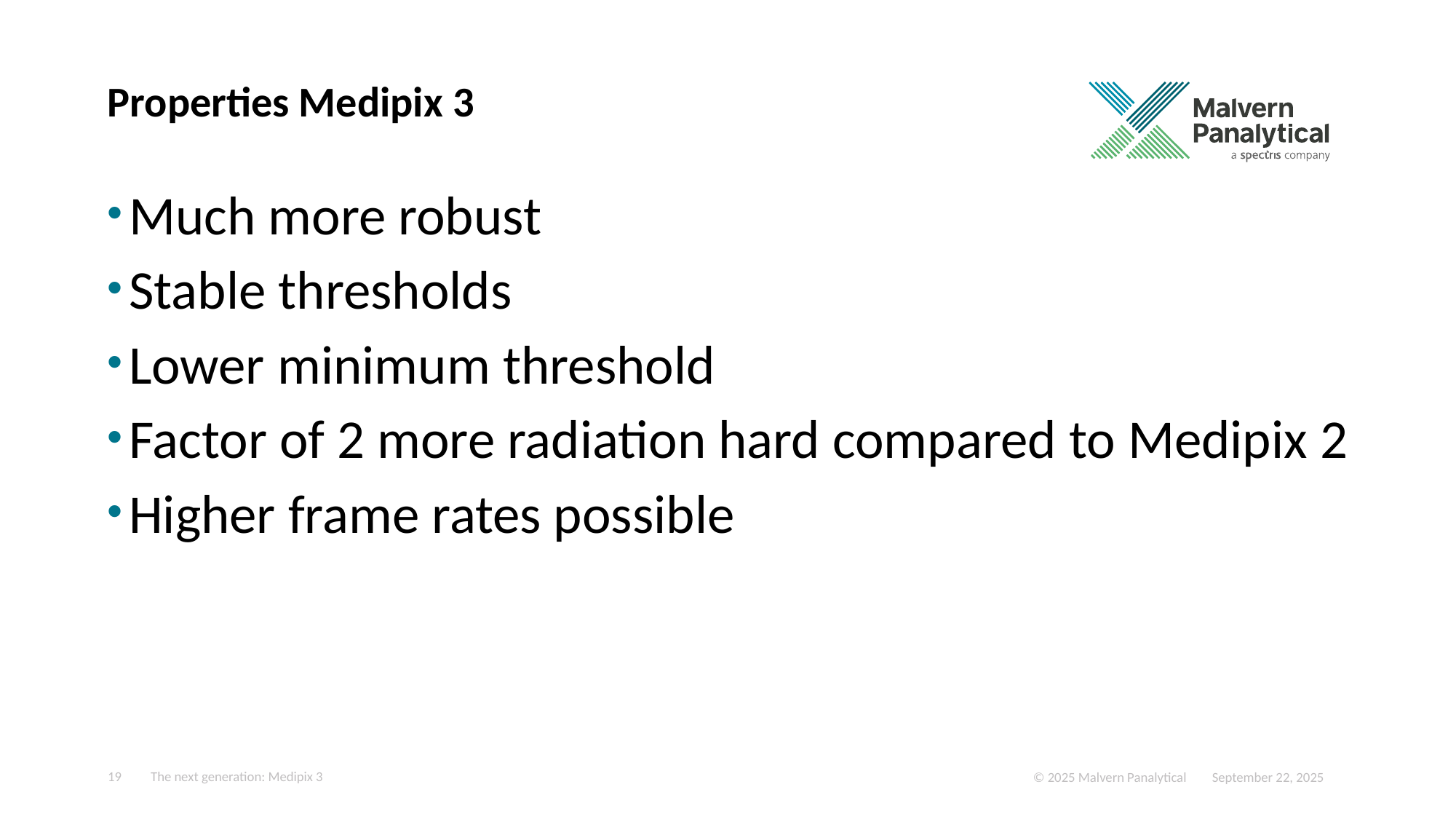

# Properties Medipix 3

Much more robust
Stable thresholds
Lower minimum threshold
Factor of 2 more radiation hard compared to Medipix 2
Higher frame rates possible

19
The next generation: Medipix 3
September 22, 2025